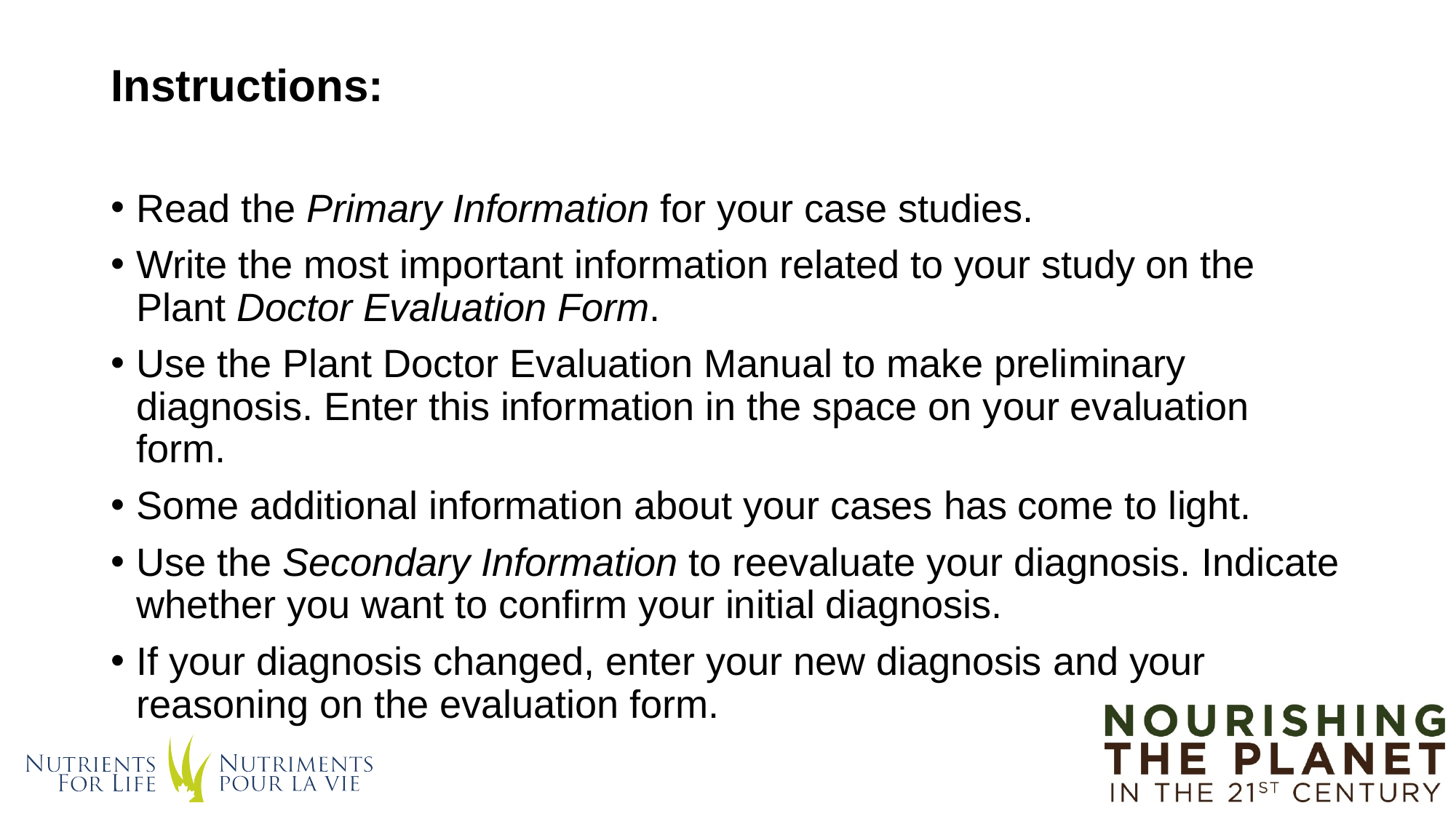

Instructions:

Read the Primary Information for your case studies.
Write the most important information related to your study on the Plant Doctor Evaluation Form.
Use the Plant Doctor Evaluation Manual to make preliminary diagnosis. Enter this information in the space on your evaluation form.
Some additional information about your cases has come to light.
Use the Secondary Information to reevaluate your diagnosis. Indicate whether you want to confirm your initial diagnosis.
If your diagnosis changed, enter your new diagnosis and your reasoning on the evaluation form.